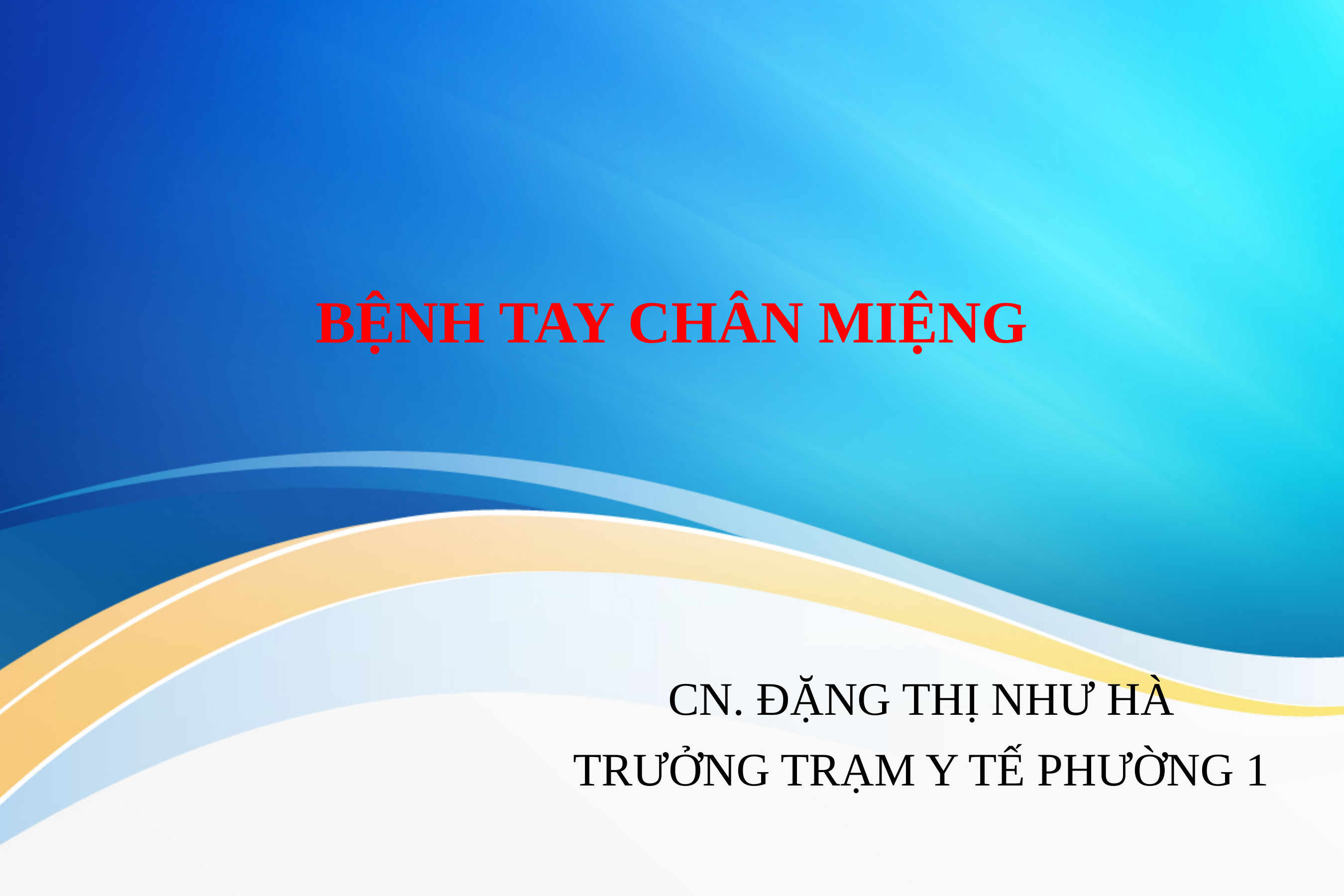

# BỆNH TAY CHÂN MIỆNG
CN. ĐẶNG THỊ NHƯ HÀ
TRƯỞNG TRẠM Y TẾ PHƯỜNG 1